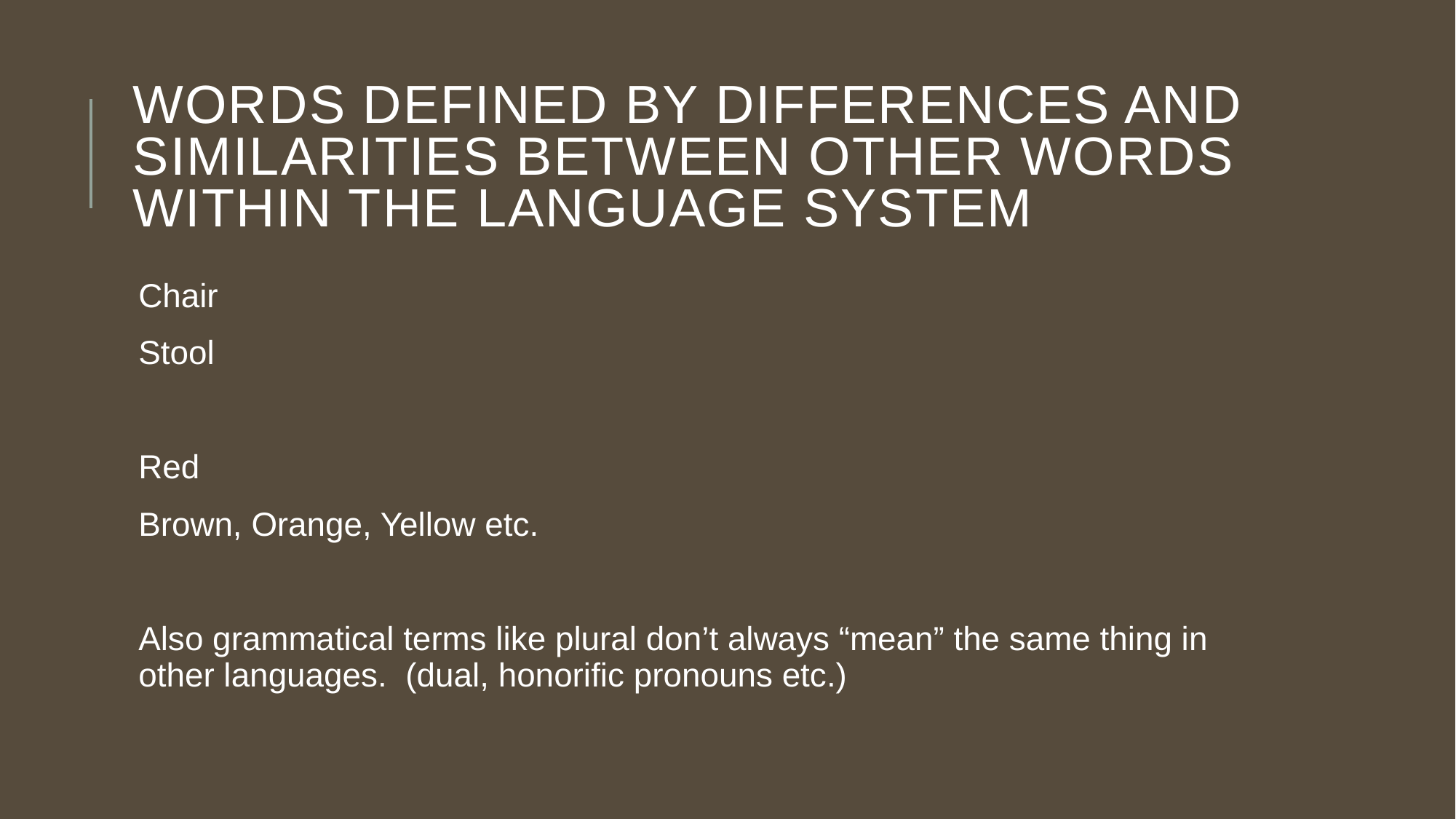

# Words defined by differences and similarities between other words within the language system
Chair
Stool

Red
Brown, Orange, Yellow etc.

Also grammatical terms like plural don’t always “mean” the same thing in other languages.  (dual, honorific pronouns etc.)